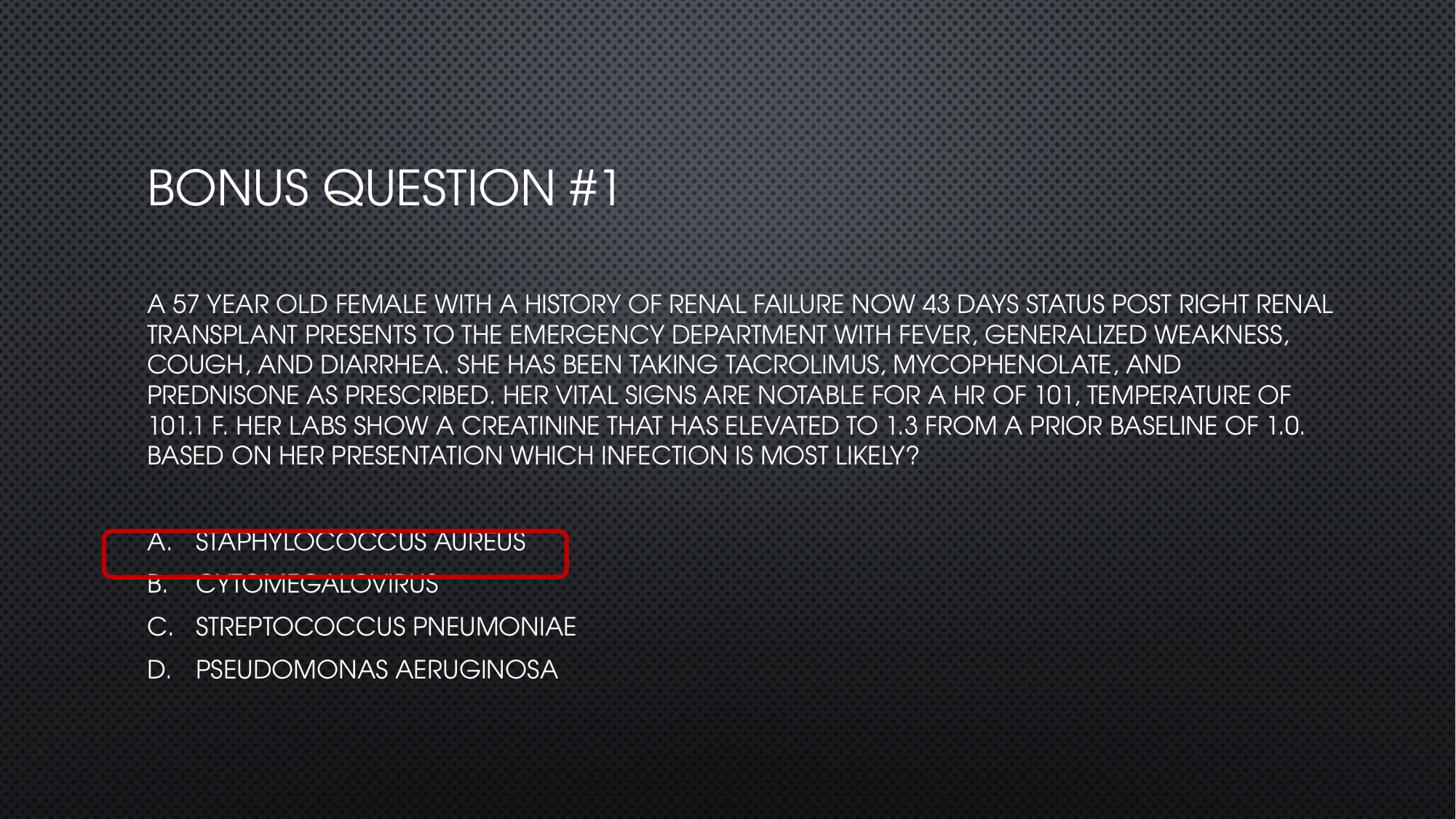

# Bonus question #1
A 57 year old female with a history of renal failure now 43 days status post right renal transplant presents to the emergency department with fever, generalized weakness, cough, and diarrhea. She has been taking tacrolimus, mycophenolate, and prednisone as prescribed. Her vital signs are notable for a hr of 101, temperature of 101.1 F. Her labs show a creatinine that has elevated to 1.3 from a prior baseline of 1.0. Based on her presentation which infection is most likely?

Staphylococcus Aureus
Cytomegalovirus
Streptococcus Pneumoniae
Pseudomonas Aeruginosa